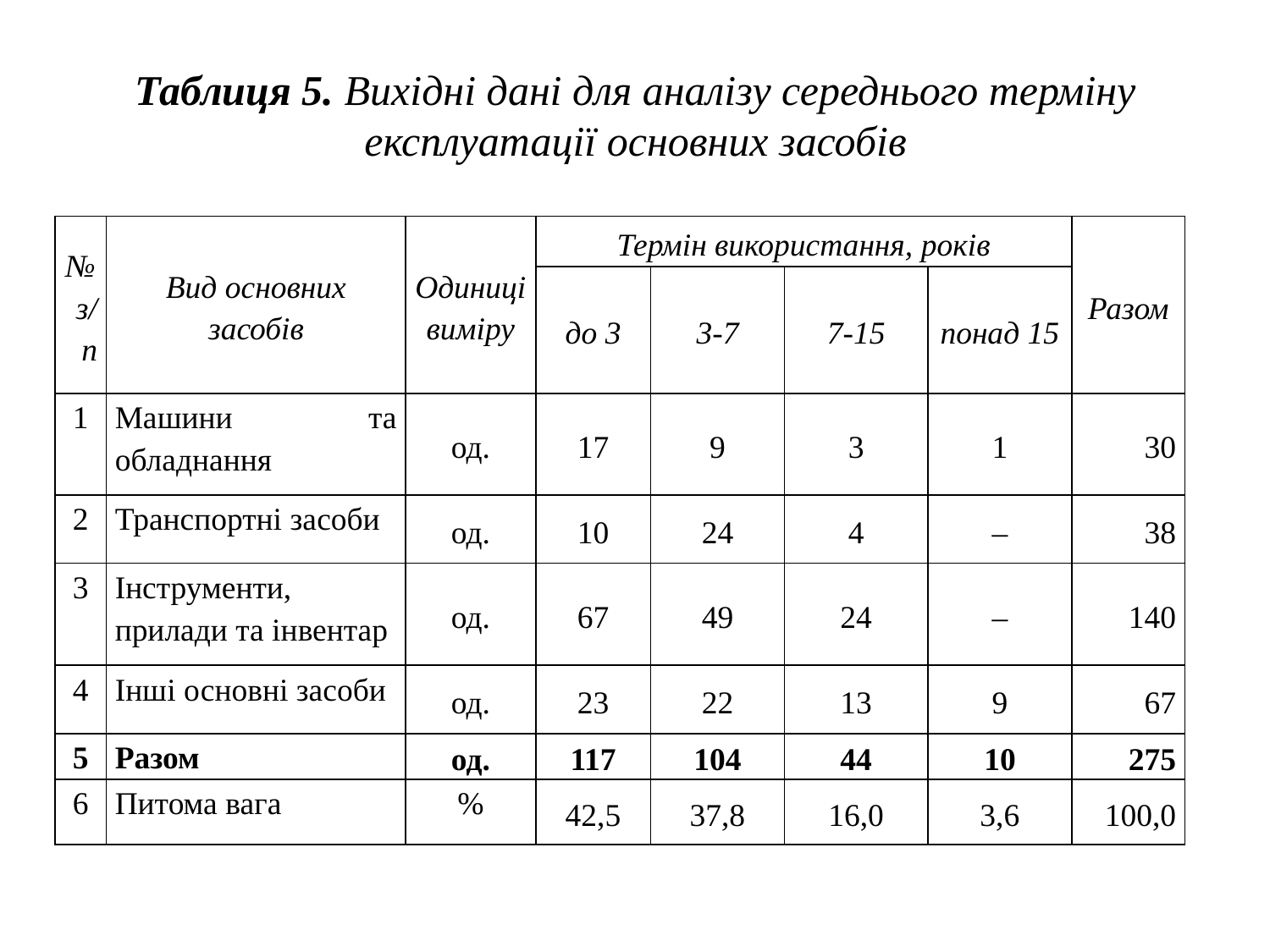

Таблиця 5. Вихідні дані для аналізу середнього терміну експлуатації основних засобів
| № з/п | Вид основних засобів | Одиниці виміру | Термін використання, років |  |  |  | Разом |
| --- | --- | --- | --- | --- | --- | --- | --- |
|  |  |  | до 3 | 3-7 | 7-15 | понад 15 |  |
| 1 | Машини та обладнання | од. | 17 | 9 | 3 | 1 | 30 |
| 2 | Транспортні засоби | од. | 10 | 24 | 4 | – | 38 |
| 3 | Інструменти, прилади та інвентар | од. | 67 | 49 | 24 | – | 140 |
| 4 | Інші основні засоби | од. | 23 | 22 | 13 | 9 | 67 |
| 5 | Разом | од. | 117 | 104 | 44 | 10 | 275 |
| 6 | Питома вага | % | 42,5 | 37,8 | 16,0 | 3,6 | 100,0 |